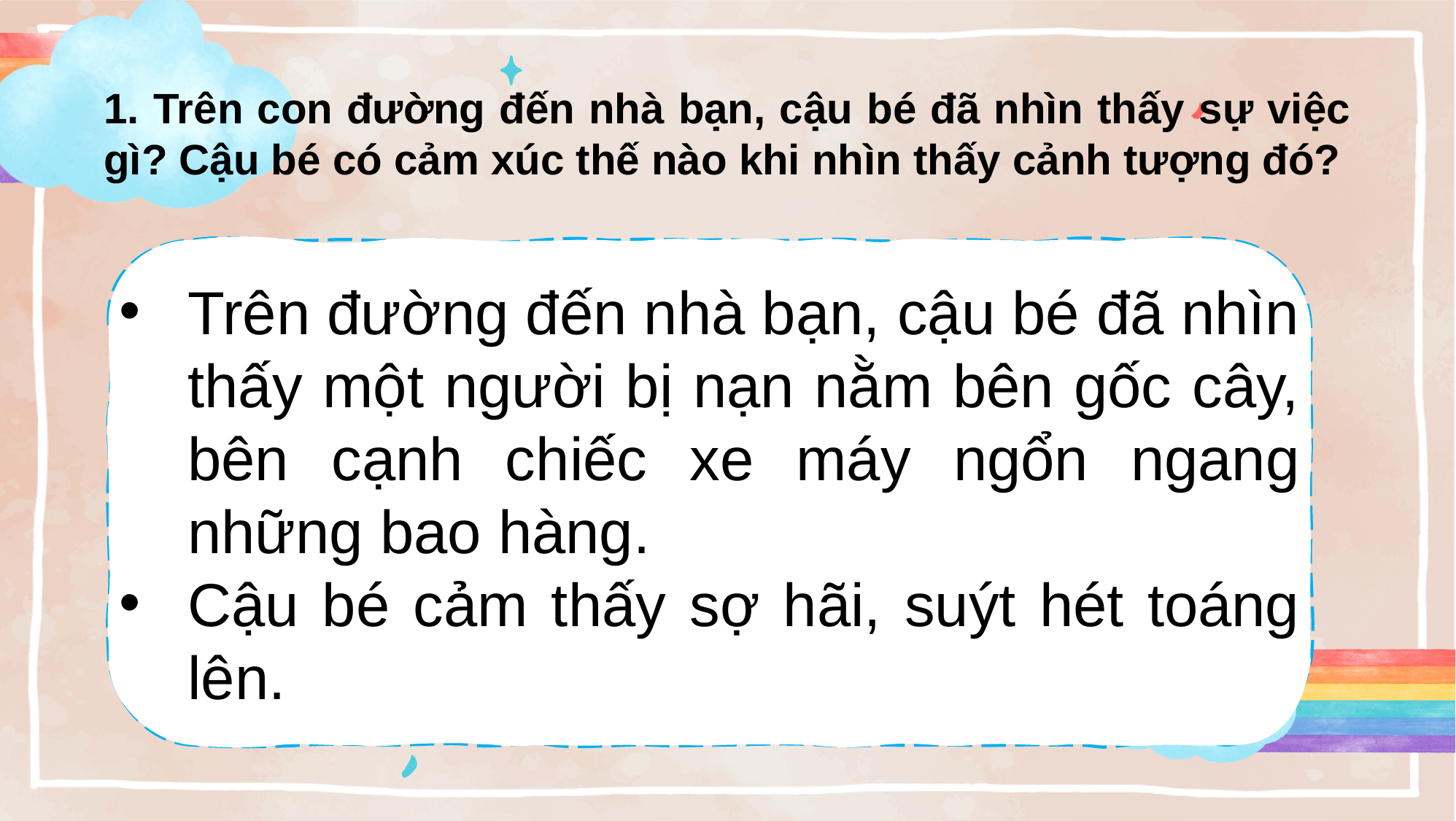

1. Trên con đường đến nhà bạn, cậu bé đã nhìn thấy sự việc gì? Cậu bé có cảm xúc thế nào khi nhìn thấy cảnh tượng đó?
Trên đường đến nhà bạn, cậu bé đã nhìn thấy một người bị nạn nằm bên gốc cây, bên cạnh chiếc xe máy ngổn ngang những bao hàng.
Cậu bé cảm thấy sợ hãi, suýt hét toáng lên.